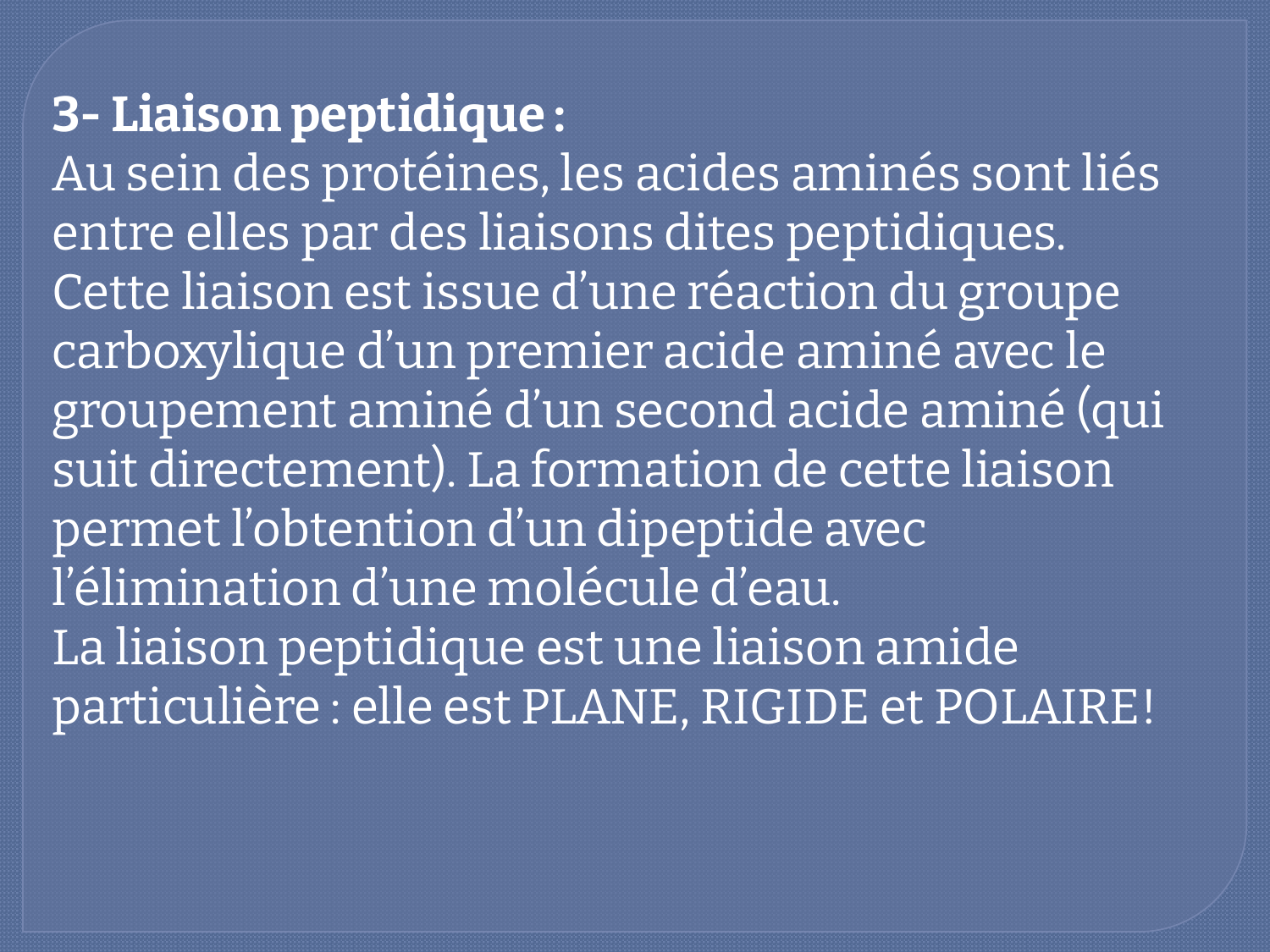

3- Liaison peptidique :
Au sein des protéines, les acides aminés sont liés entre elles par des liaisons dites peptidiques.
Cette liaison est issue d’une réaction du groupe carboxylique d’un premier acide aminé avec le groupement aminé d’un second acide aminé (qui suit directement). La formation de cette liaison permet l’obtention d’un dipeptide avec l’élimination d’une molécule d’eau.
La liaison peptidique est une liaison amide particulière : elle est PLANE, RIGIDE et POLAIRE!